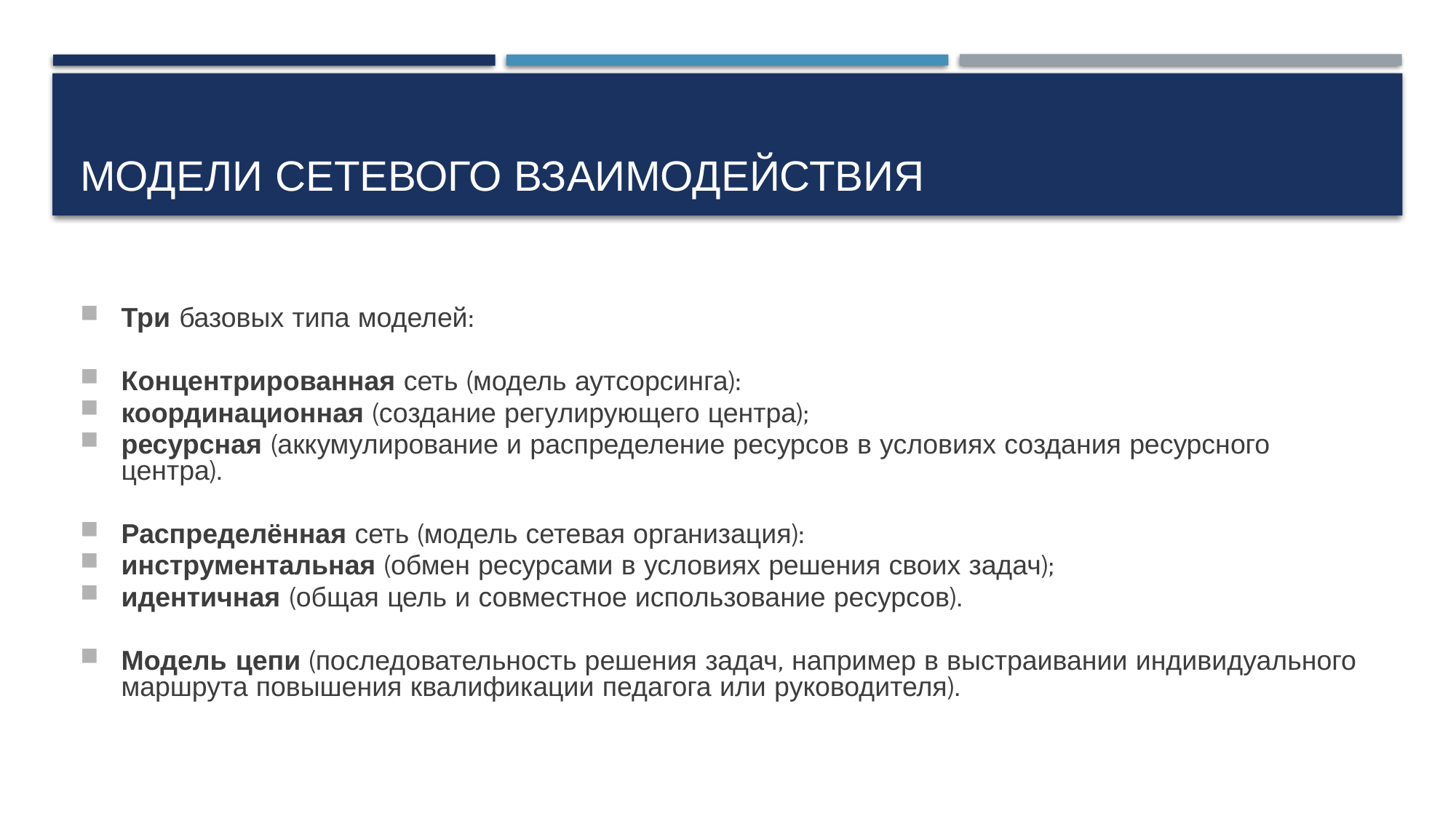

# Модели сетевого взаимодействия
Три базовых типа моделей:

Концентрированная сеть (модель аутсорсинга):
координационная (создание регулирующего центра);
ресурсная (аккумулирование и распределение ресурсов в условиях создания ресурсного центра).

Распределённая сеть (модель сетевая организация):
инструментальная (обмен ресурсами в условиях решения своих задач);
идентичная (общая цель и совместное использование ресурсов).

Модель цепи (последовательность решения задач, например в выстраивании индивидуального маршрута повышения квалификации педагога или руководителя).